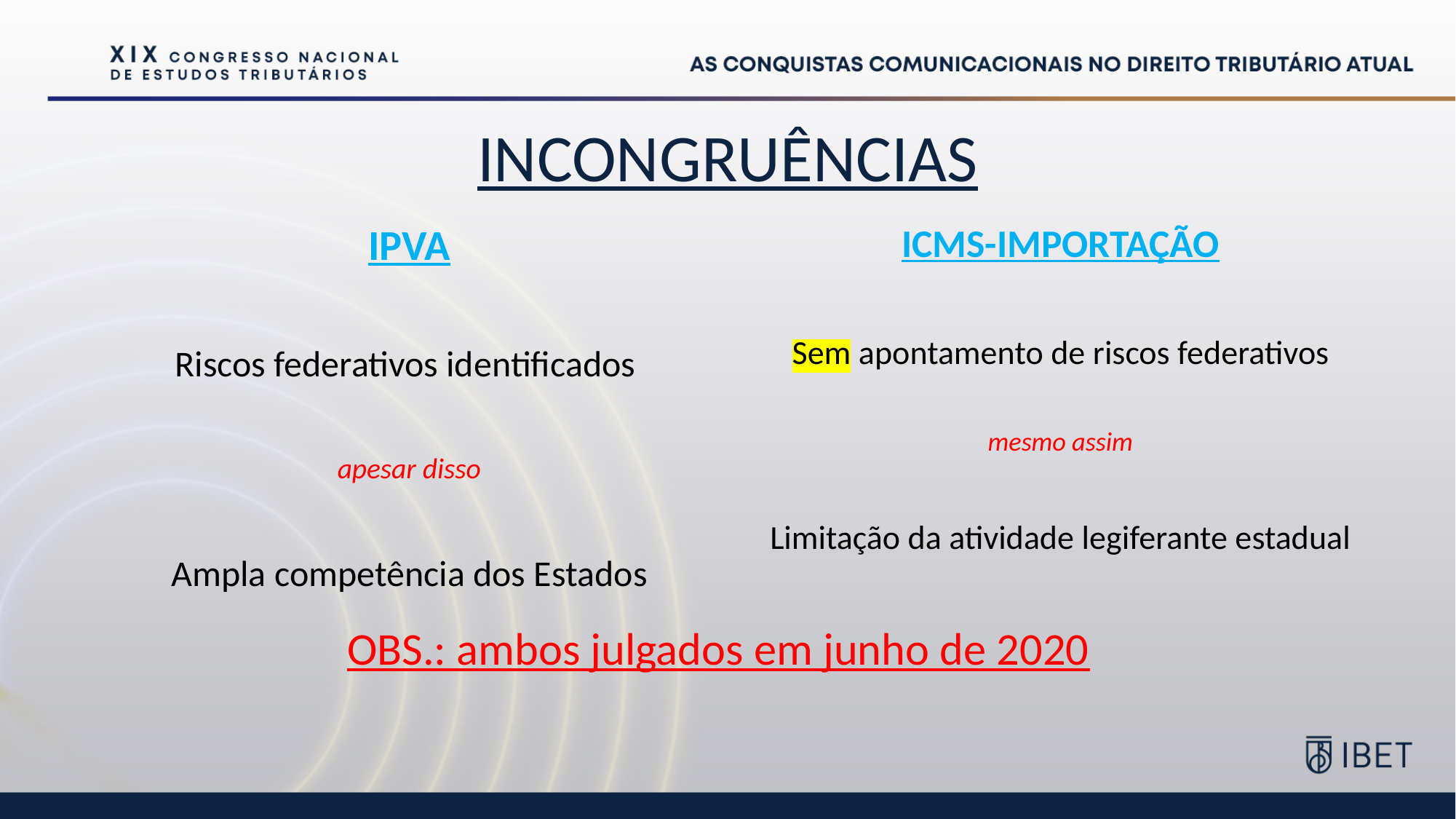

# INCONGRUÊNCIAS
IPVA

Riscos federativos identificados

apesar disso

Ampla competência dos Estados
ICMS-IMPORTAÇÃO

Sem apontamento de riscos federativos

mesmo assim

Limitação da atividade legiferante estadual
OBS.: ambos julgados em junho de 2020